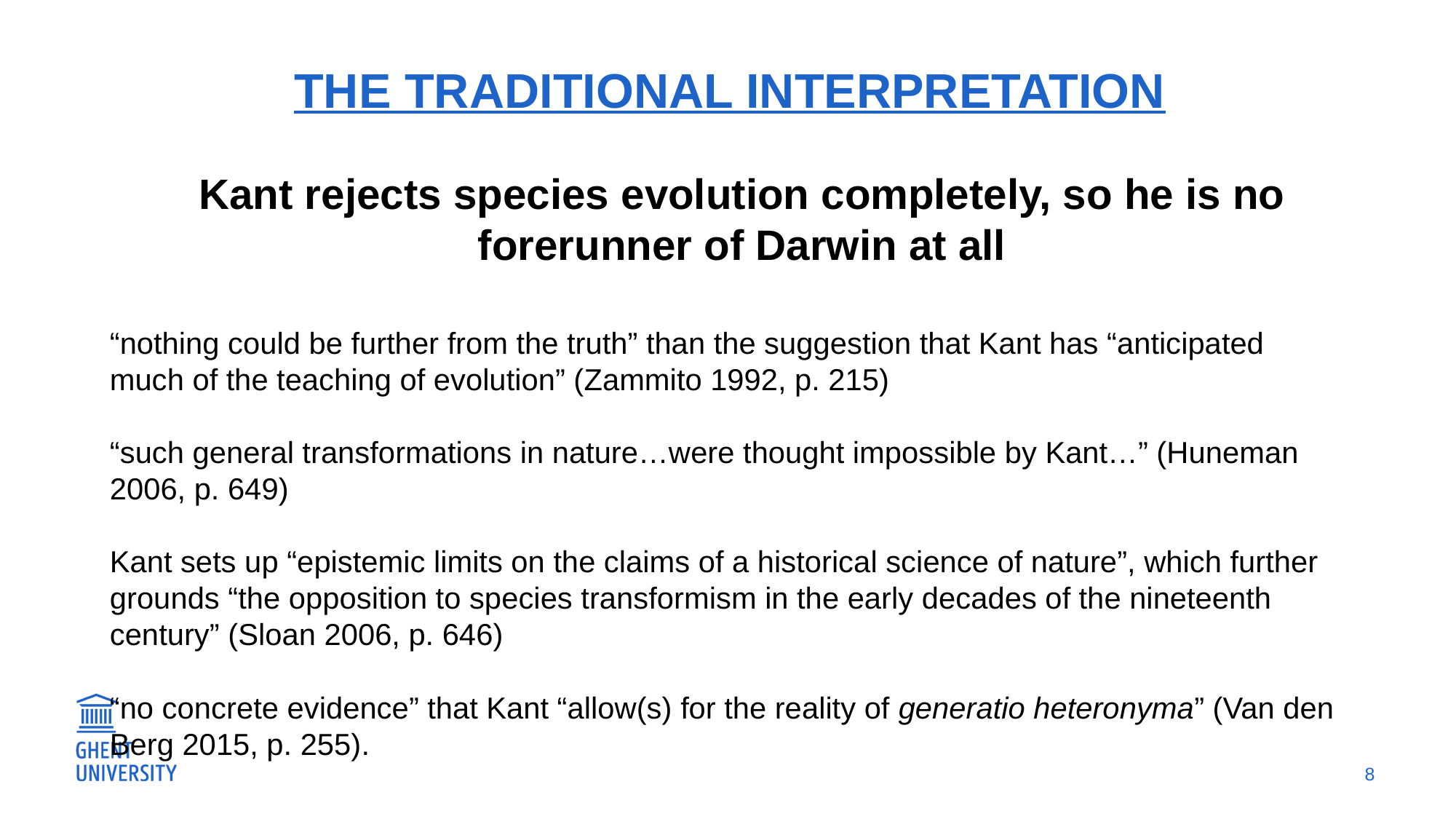

# The traditional interpretation
Kant rejects species evolution completely, so he is no forerunner of Darwin at all
“nothing could be further from the truth” than the suggestion that Kant has “anticipated much of the teaching of evolution” (Zammito 1992, p. 215)

“such general transformations in nature…were thought impossible by Kant…” (Huneman 2006, p. 649)

Kant sets up “epistemic limits on the claims of a historical science of nature”, which further grounds “the opposition to species transformism in the early decades of the nineteenth century” (Sloan 2006, p. 646)

“no concrete evidence” that Kant “allow(s) for the reality of generatio heteronyma” (Van den Berg 2015, p. 255).
8